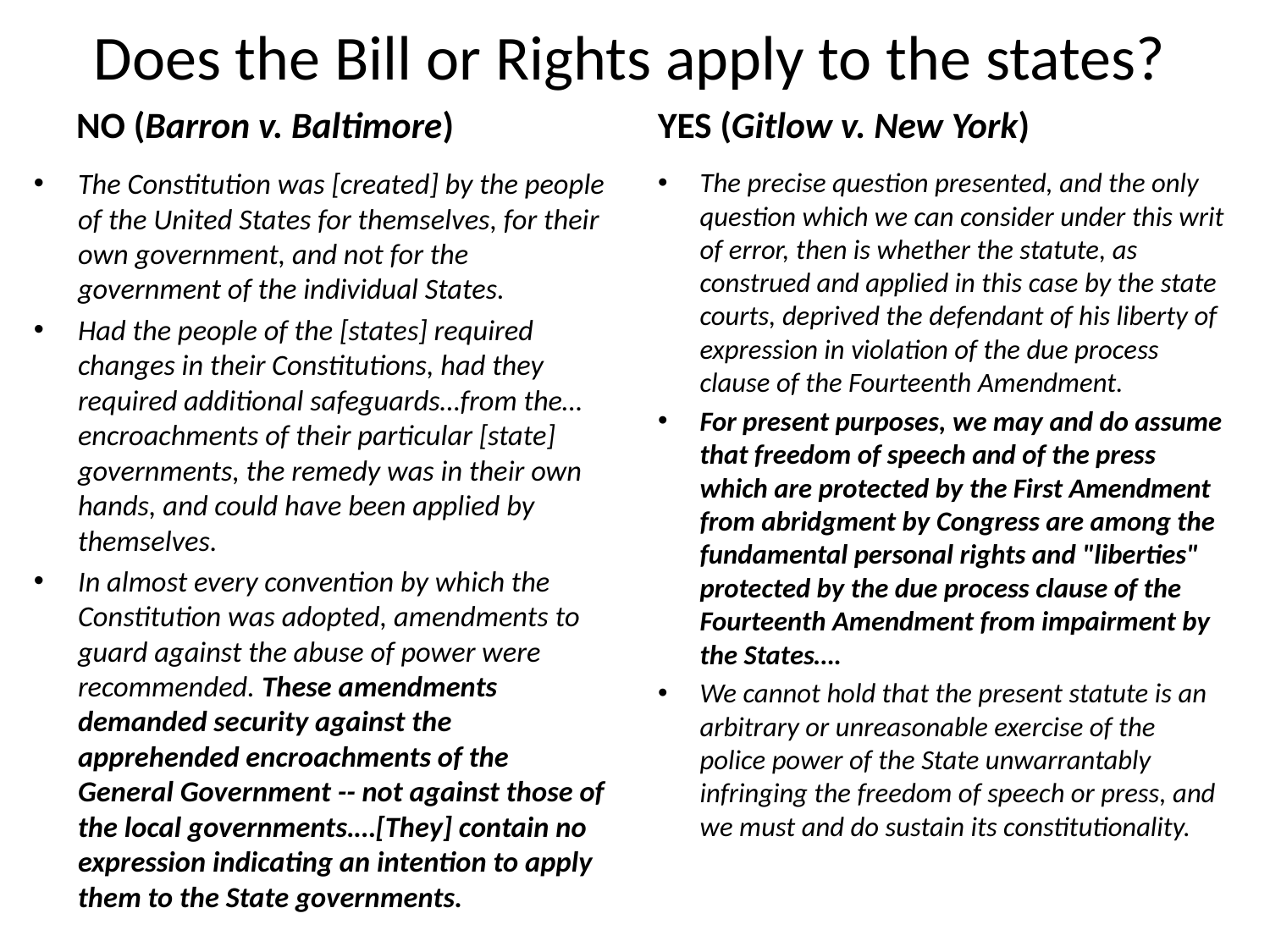

# Does the Bill or Rights apply to the states?
NO (Barron v. Baltimore)
YES (Gitlow v. New York)
The Constitution was [created] by the people of the United States for themselves, for their own government, and not for the government of the individual States.
Had the people of the [states] required changes in their Constitutions, had they required additional safeguards…from the…encroachments of their particular [state] governments, the remedy was in their own hands, and could have been applied by themselves.
In almost every convention by which the Constitution was adopted, amendments to guard against the abuse of power were recommended. These amendments demanded security against the apprehended encroachments of the General Government -- not against those of the local governments.…[They] contain no expression indicating an intention to apply them to the State governments.

The precise question presented, and the only question which we can consider under this writ of error, then is whether the statute, as construed and applied in this case by the state courts, deprived the defendant of his liberty of expression in violation of the due process clause of the Fourteenth Amendment.
For present purposes, we may and do assume that freedom of speech and of the press which are protected by the First Amendment from abridgment by Congress are among the fundamental personal rights and "liberties" protected by the due process clause of the Fourteenth Amendment from impairment by the States….
We cannot hold that the present statute is an arbitrary or unreasonable exercise of the police power of the State unwarrantably infringing the freedom of speech or press, and we must and do sustain its constitutionality.